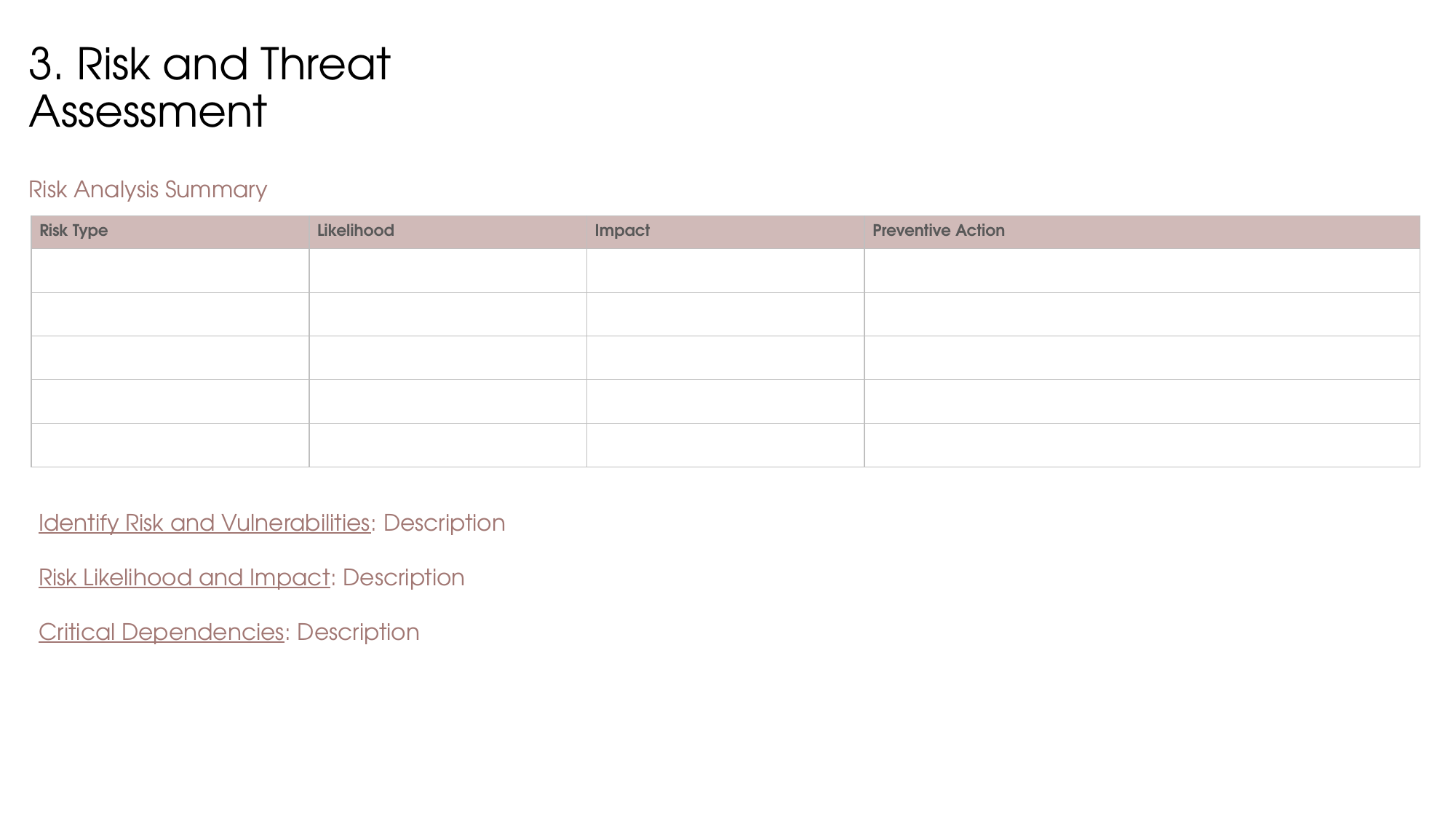

3. Risk and Threat Assessment
Risk Analysis Summary
| Risk Type | Likelihood | Impact | Preventive Action |
| --- | --- | --- | --- |
|  |  |  |  |
|  |  |  |  |
|  |  |  |  |
|  |  |  |  |
|  |  |  |  |
Identify Risk and Vulnerabilities: Description

Risk Likelihood and Impact: Description

Critical Dependencies: Description